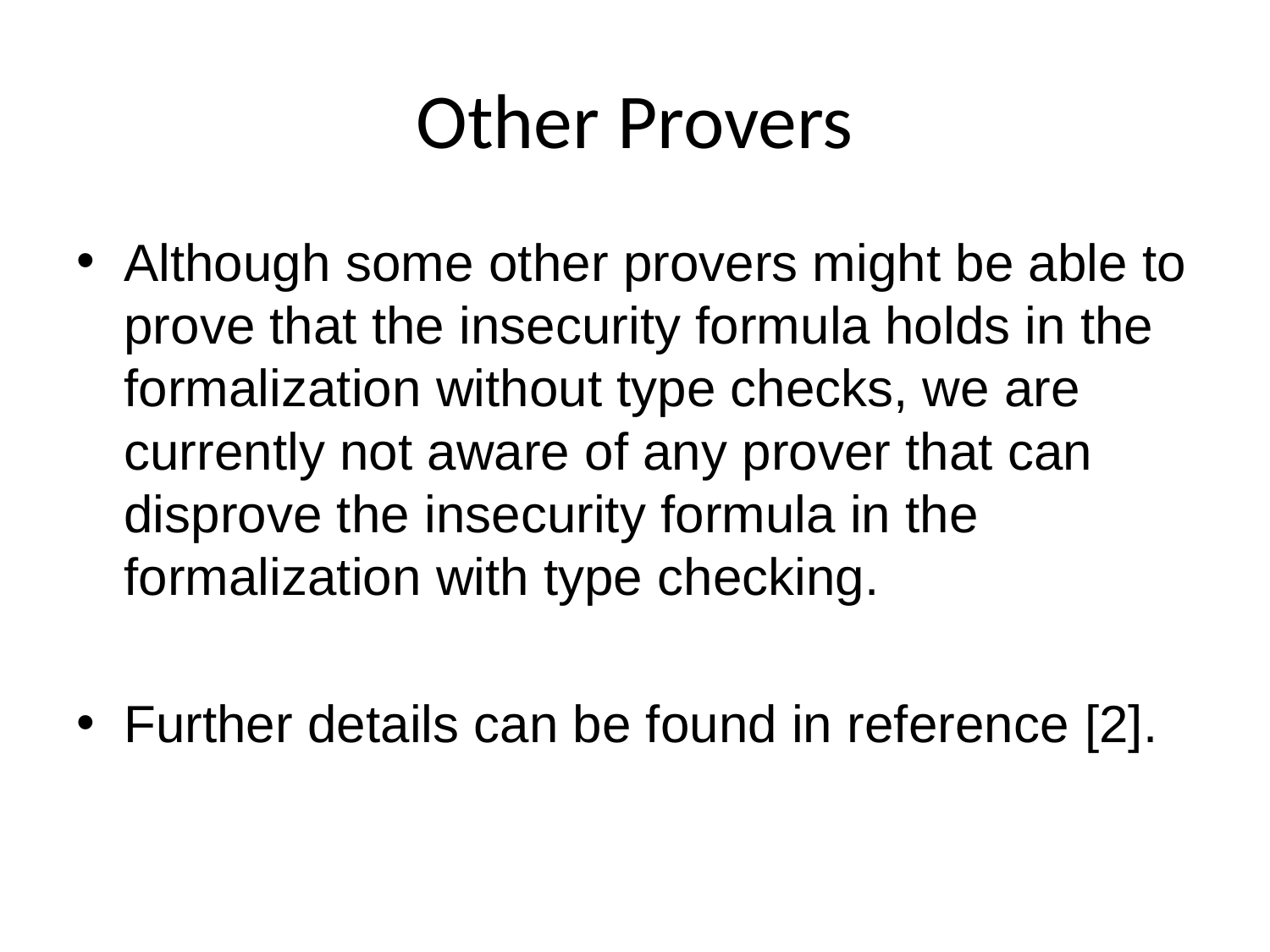

# Other Provers
Although some other provers might be able to prove that the insecurity formula holds in the formalization without type checks, we are currently not aware of any prover that can disprove the insecurity formula in the formalization with type checking.

Further details can be found in reference [2].